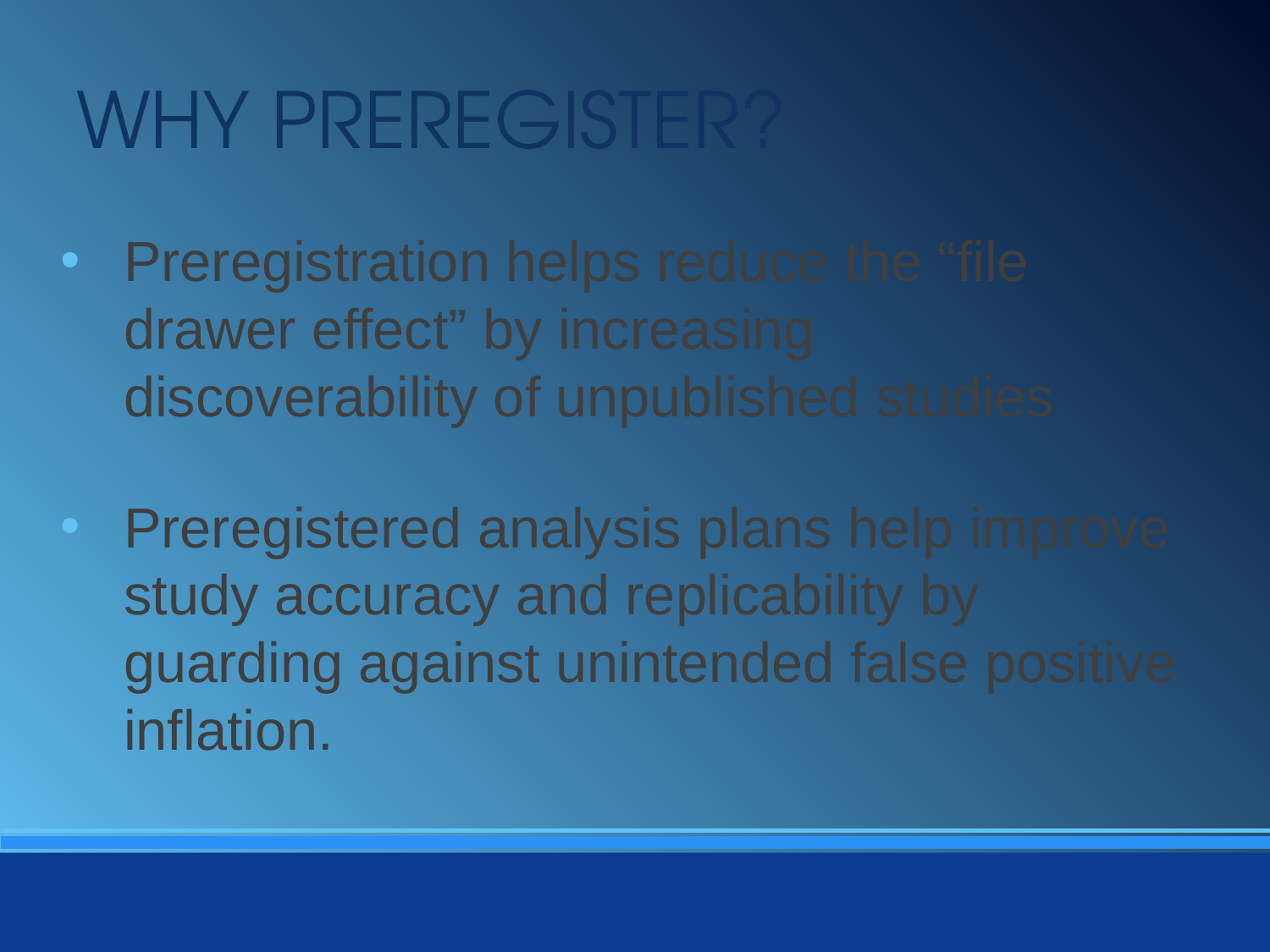

WHY PREREGISTER?
Preregistration helps reduce the “file drawer effect” by increasing discoverability of unpublished studies
Preregistered analysis plans help improve study accuracy and replicability by guarding against unintended false positive inflation.